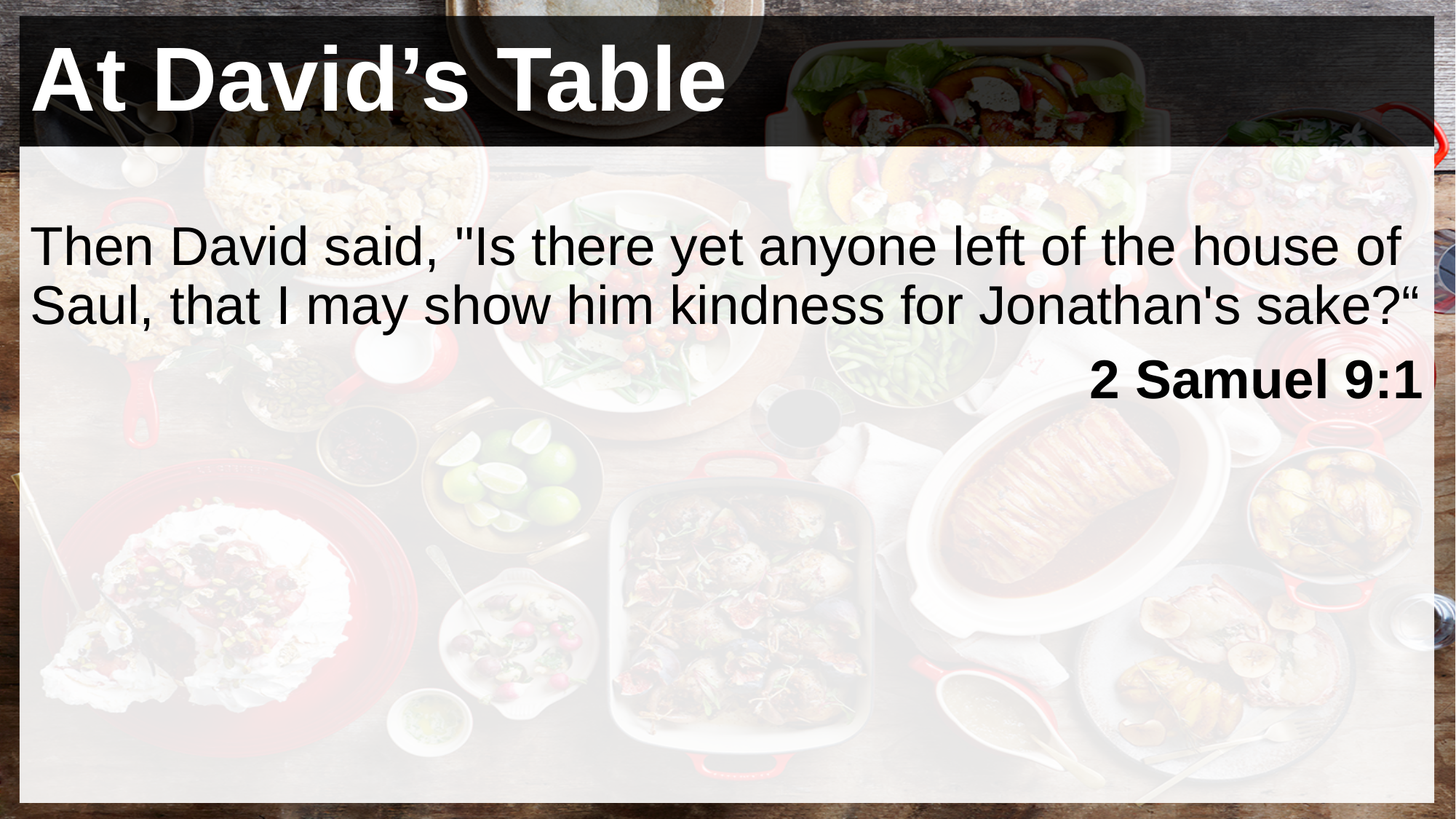

# At David’s Table

Then David said, "Is there yet anyone left of the house of Saul, that I may show him kindness for Jonathan's sake?“
2 Samuel 9:1